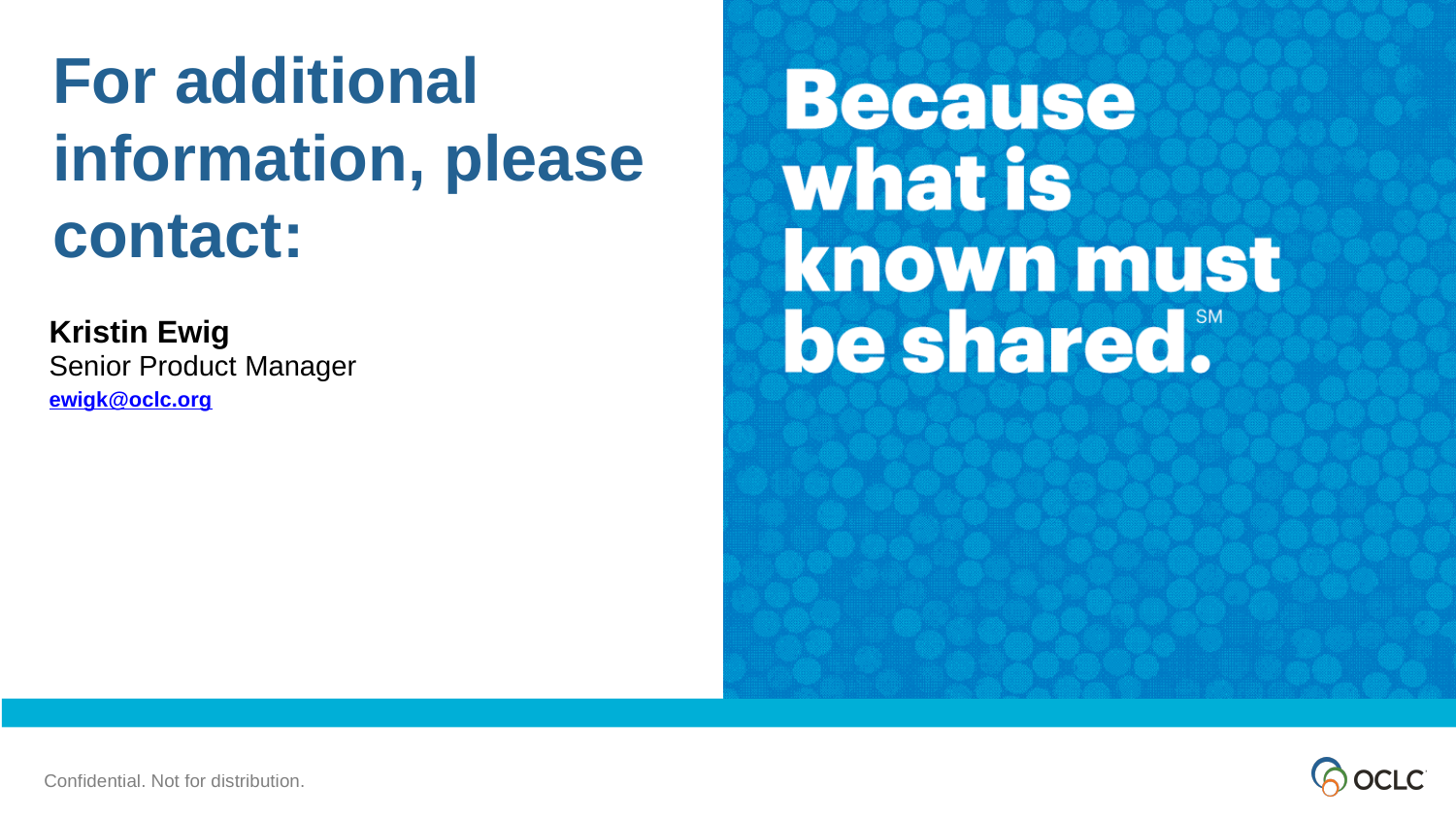

For additional information, please contact:
Kristin Ewig
Senior Product Manager
ewigk@oclc.org